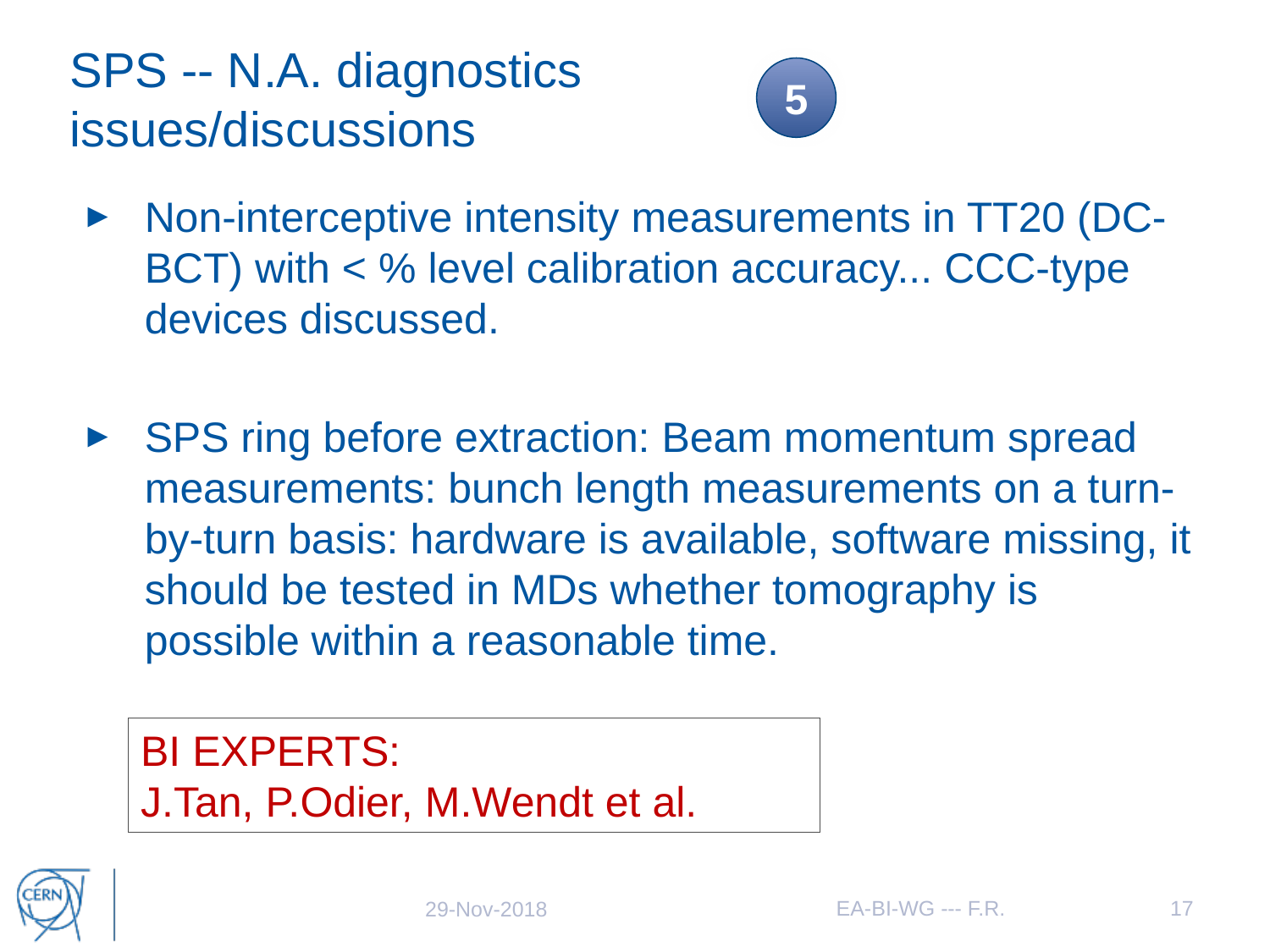

# SPS -- N.A. diagnostics issues/discussions
5
Non-interceptive intensity measurements in TT20 (DC-BCT) with < % level calibration accuracy... CCC-type devices discussed.

SPS ring before extraction: Beam momentum spread measurements: bunch length measurements on a turn-by-turn basis: hardware is available, software missing, it should be tested in MDs whether tomography is possible within a reasonable time.

BI EXPERTS:
J.Tan, P.Odier, M.Wendt et al.
EA-BI-WG --- F.R.
17
29-Nov-2018